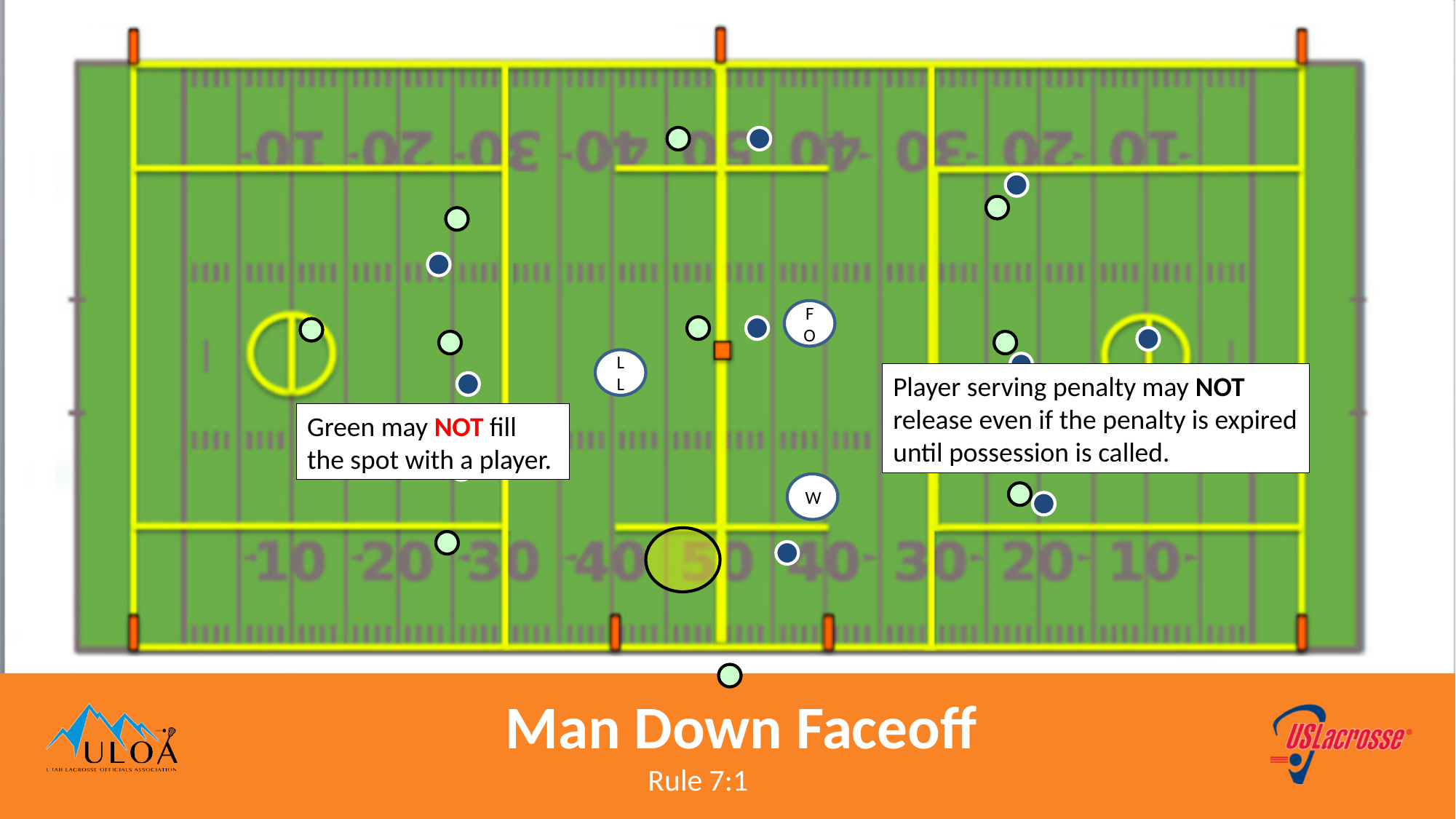

FO

LL

Player serving penalty may NOT release even if the penalty is expired until possession is called.

Green may NOT fill  the spot with a player.

W

Man Down Faceoff
Rule 7:1